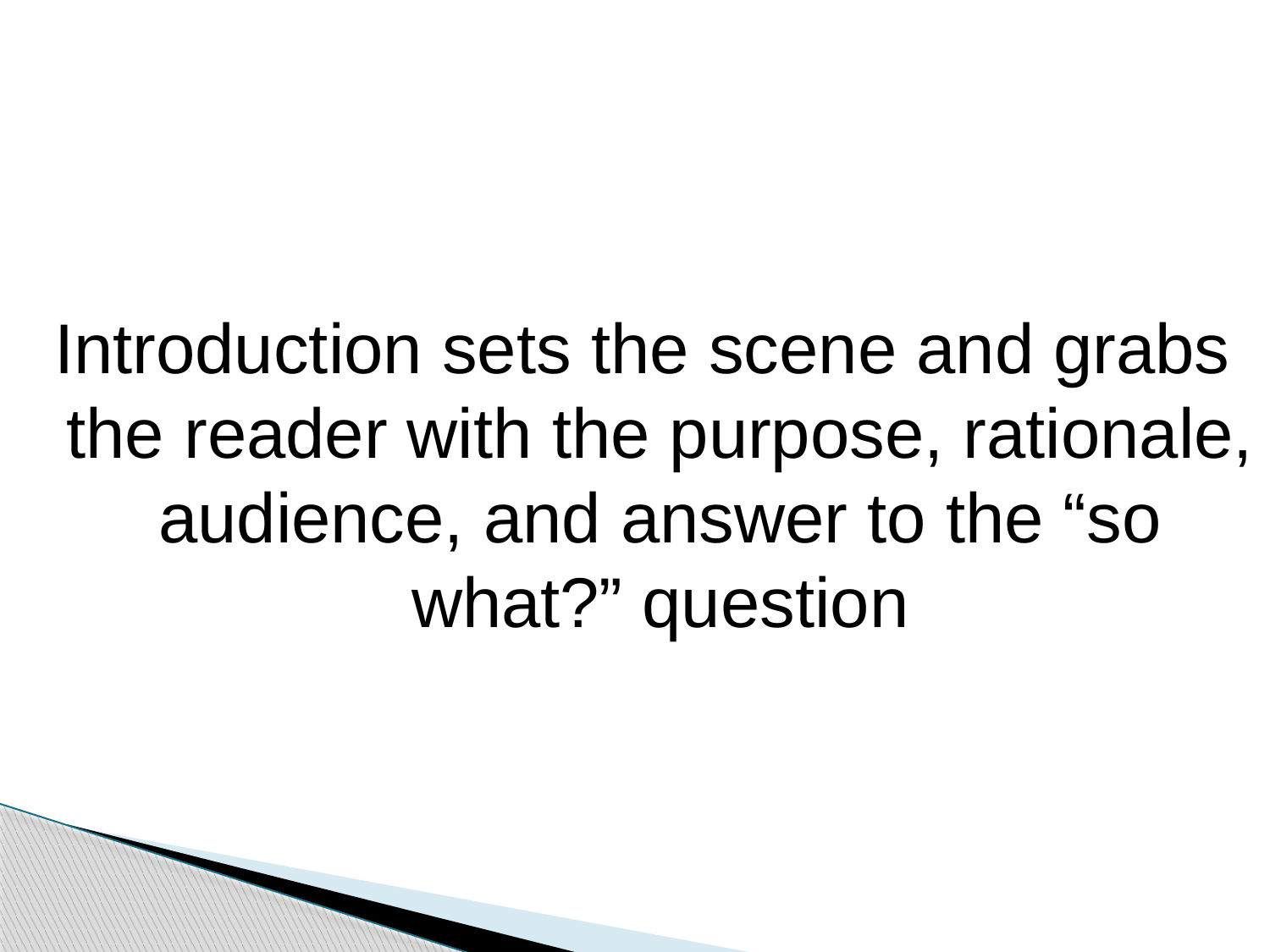

Introduction sets the scene and grabs the reader with the purpose, rationale, audience, and answer to the “so what?” question